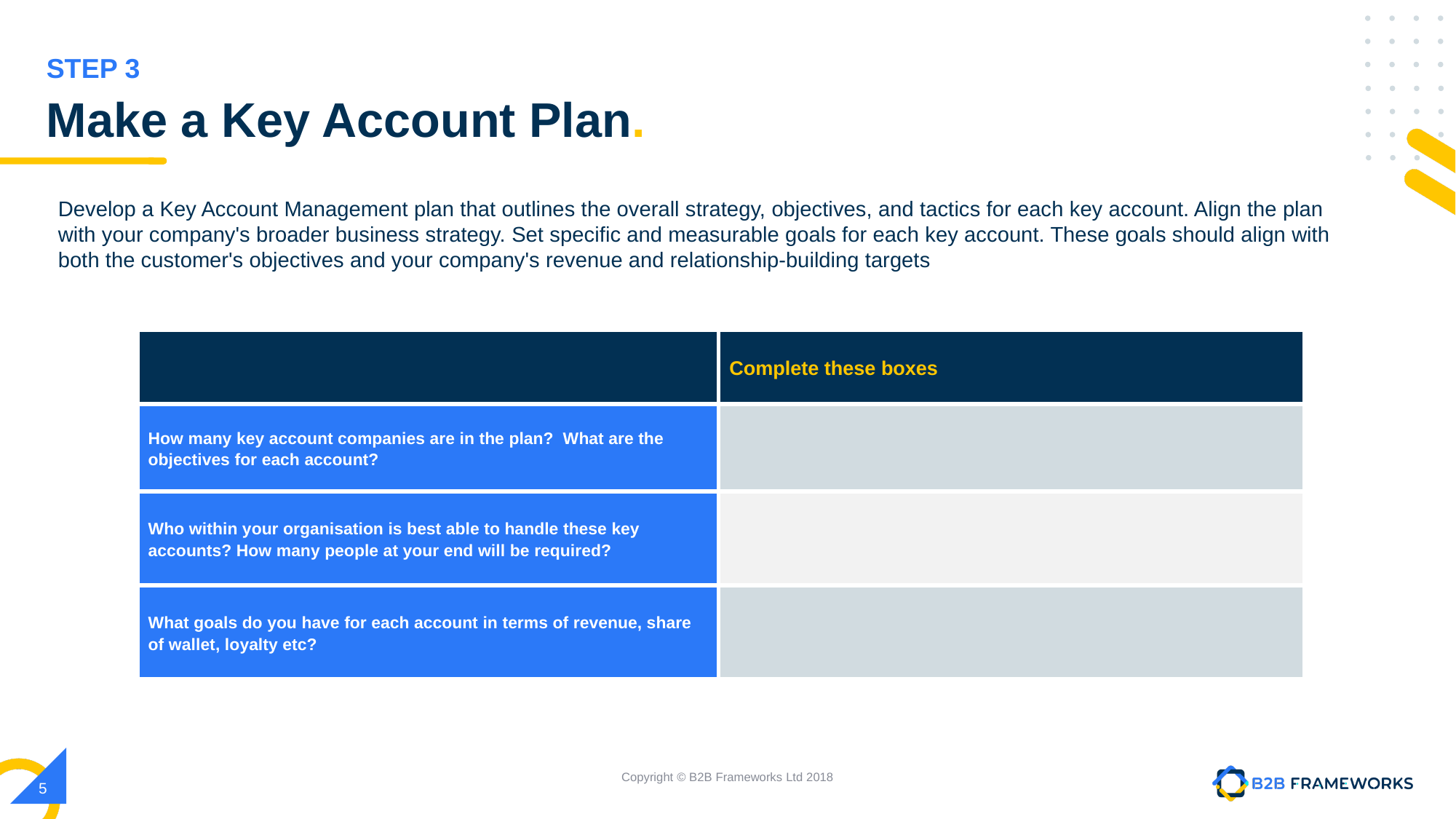

# Make a Key Account Plan.
Develop a Key Account Management plan that outlines the overall strategy, objectives, and tactics for each key account. Align the plan with your company's broader business strategy. Set specific and measurable goals for each key account. These goals should align with both the customer's objectives and your company's revenue and relationship-building targets
|  | Complete these boxes |
| --- | --- |
| How many key account companies are in the plan? What are the objectives for each account? |  |
| Who within your organisation is best able to handle these key accounts? How many people at your end will be required? |  |
| What goals do you have for each account in terms of revenue, share of wallet, loyalty etc? |  |
Copyright © B2B Frameworks Ltd 2018
5